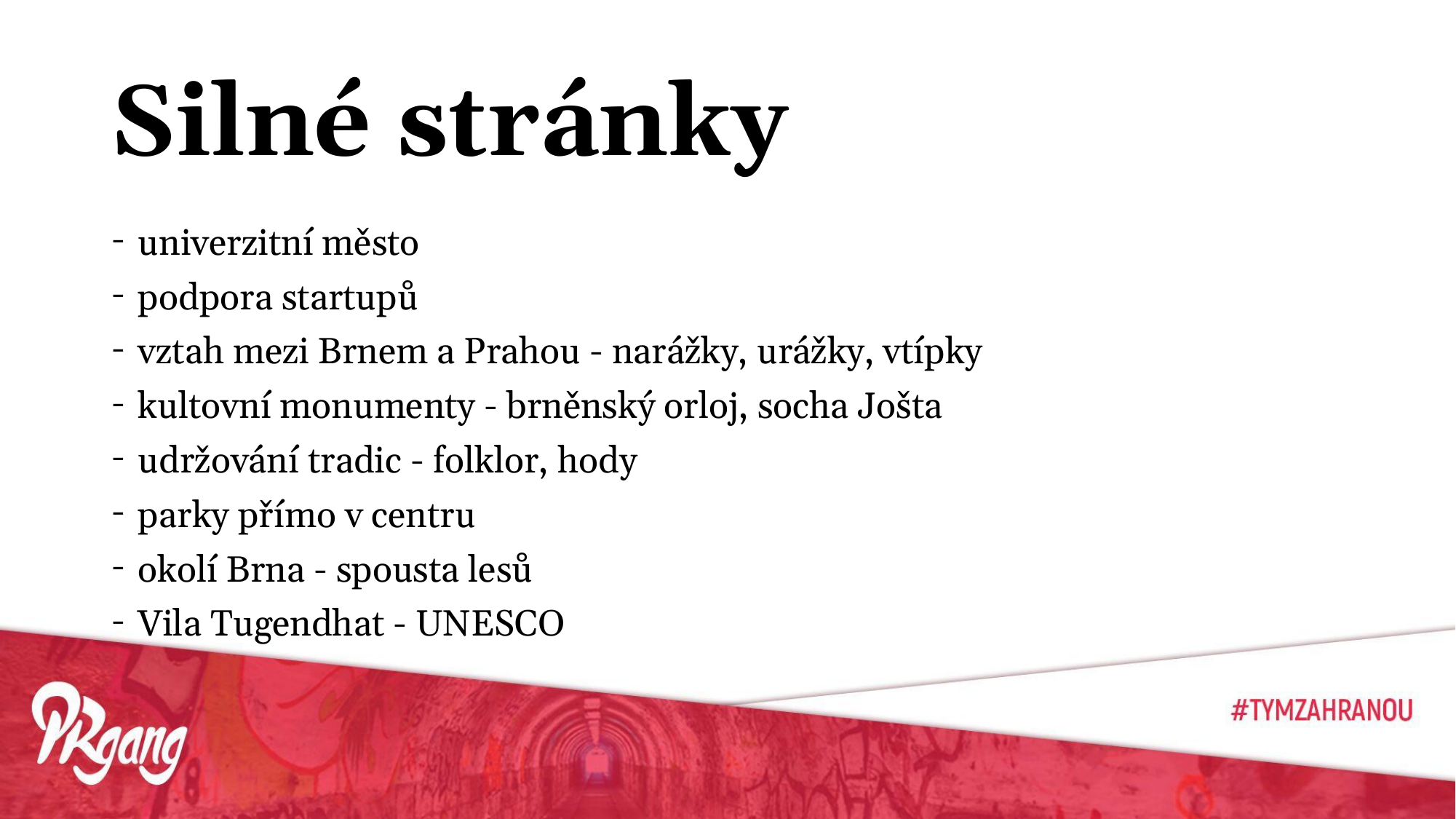

# Silné stránky
univerzitní město
podpora startupů
vztah mezi Brnem a Prahou - narážky, urážky, vtípky
kultovní monumenty - brněnský orloj, socha Jošta
udržování tradic - folklor, hody
parky přímo v centru
okolí Brna - spousta lesů
Vila Tugendhat - UNESCO